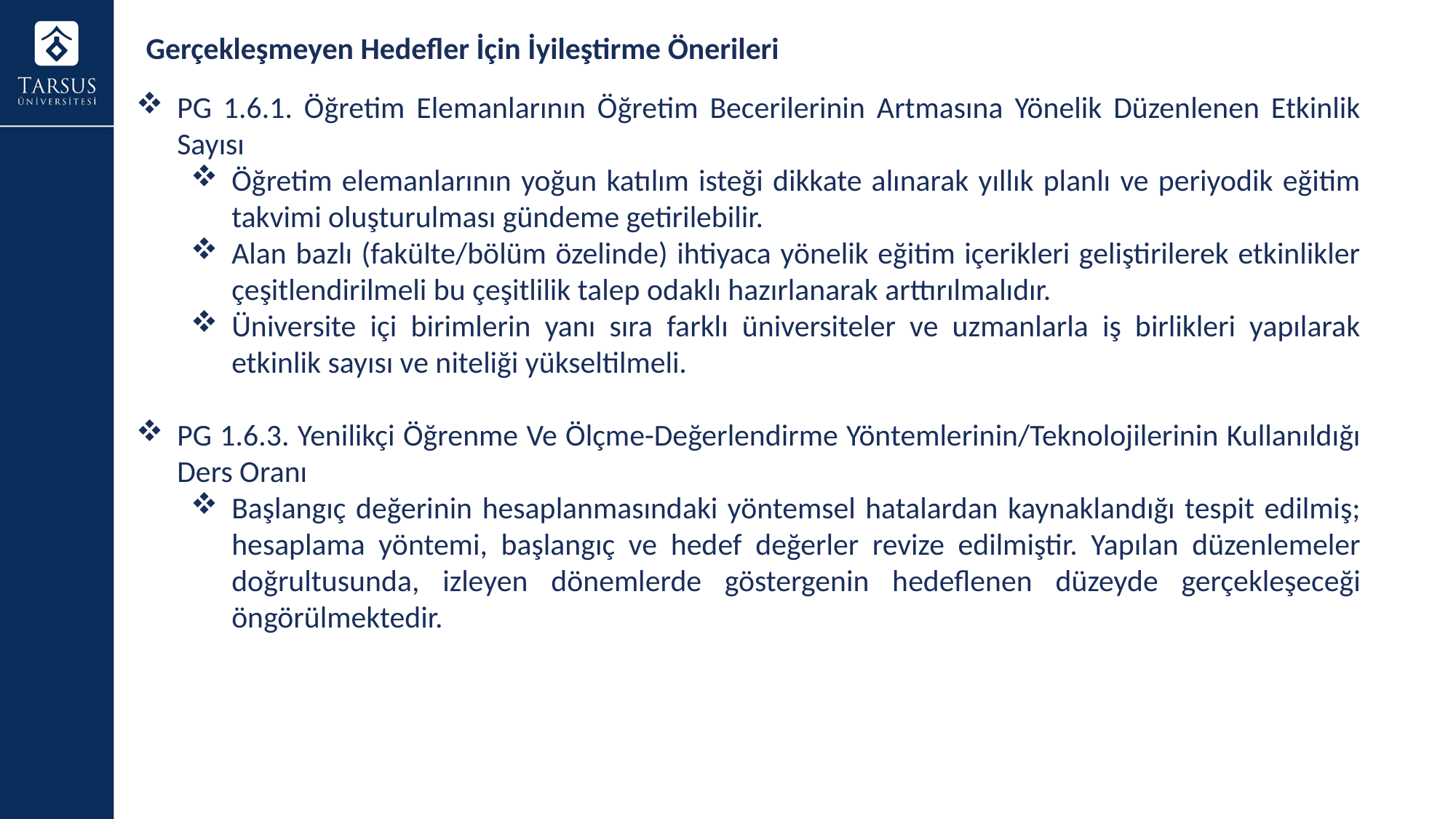

Gerçekleşmeyen Hedefler İçin İyileştirme Önerileri
PG 1.6.1. Öğretim Elemanlarının Öğretim Becerilerinin Artmasına Yönelik Düzenlenen Etkinlik Sayısı
Öğretim elemanlarının yoğun katılım isteği dikkate alınarak yıllık planlı ve periyodik eğitim takvimi oluşturulması gündeme getirilebilir.
Alan bazlı (fakülte/bölüm özelinde) ihtiyaca yönelik eğitim içerikleri geliştirilerek etkinlikler çeşitlendirilmeli bu çeşitlilik talep odaklı hazırlanarak arttırılmalıdır.
Üniversite içi birimlerin yanı sıra farklı üniversiteler ve uzmanlarla iş birlikleri yapılarak etkinlik sayısı ve niteliği yükseltilmeli.

PG 1.6.3. Yenilikçi Öğrenme Ve Ölçme-Değerlendirme Yöntemlerinin/Teknolojilerinin Kullanıldığı Ders Oranı
Başlangıç değerinin hesaplanmasındaki yöntemsel hatalardan kaynaklandığı tespit edilmiş; hesaplama yöntemi, başlangıç ve hedef değerler revize edilmiştir. Yapılan düzenlemeler doğrultusunda, izleyen dönemlerde göstergenin hedeflenen düzeyde gerçekleşeceği öngörülmektedir.